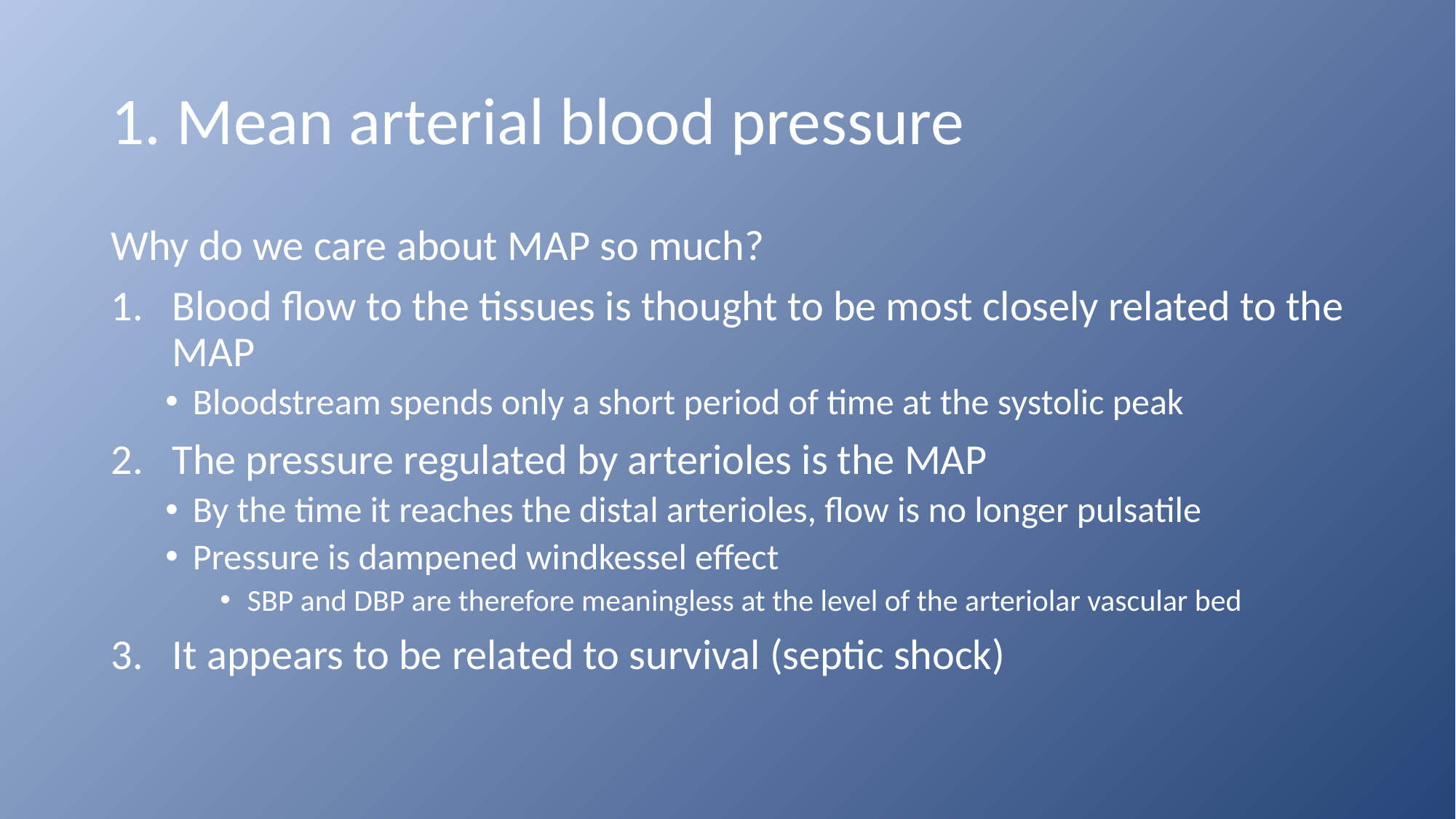

# 1. Mean arterial blood pressure
Why do we care about MAP so much?
Blood flow to the tissues is thought to be most closely related to the MAP
Bloodstream spends only a short period of time at the systolic peak
The pressure regulated by arterioles is the MAP
By the time it reaches the distal arterioles, flow is no longer pulsatile
Pressure is dampened windkessel effect
SBP and DBP are therefore meaningless at the level of the arteriolar vascular bed
It appears to be related to survival (septic shock)